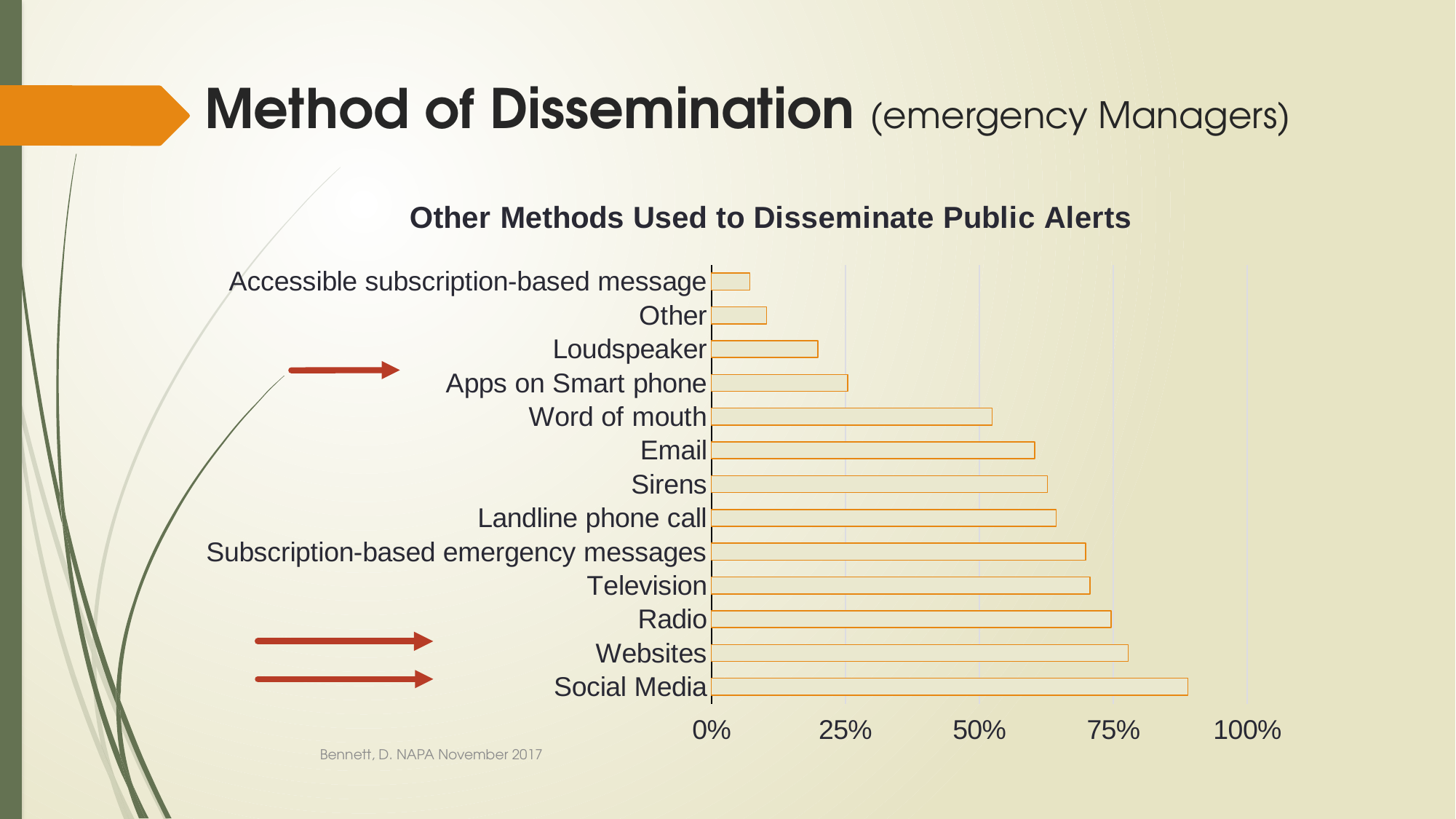

# Method of Dissemination (emergency Managers)

### Chart: Other Methods Used to Disseminate Public Alerts

| Category | Percentage |
|---|---|
| Accessible subscription-based message | 0.0714 |
| Other | 0.103 |
| Loudspeaker | 0.1984 |
| Apps on Smart phone | 0.254 |
| Word of mouth | 0.5238 |
| Email | 0.6032 |
| Sirens | 0.627 |
| Landline phone call | 0.6429 |
| Subscription-based emergency messages | 0.6984 |
| Television | 0.7063 |
| Radio | 0.746 |
| Websites | 0.7778 |
| Social Media | 0.8889 |
Bennett, D. NAPA November 2017